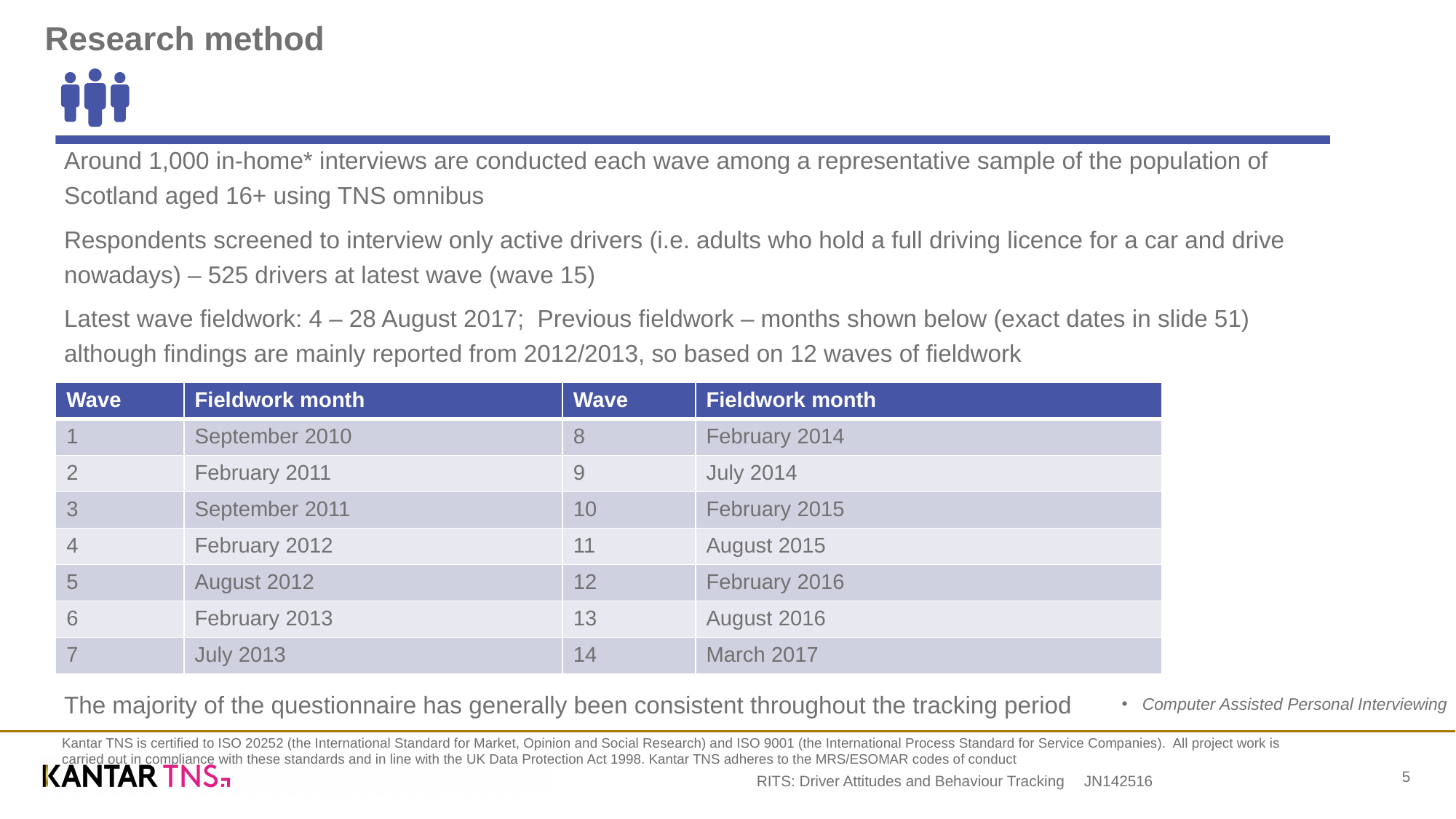

# Research method

Around 1,000 in-home* interviews are conducted each wave among a representative sample of the population of Scotland aged 16+ using TNS omnibus
Respondents screened to interview only active drivers (i.e. adults who hold a full driving licence for a car and drive nowadays) – 525 drivers at latest wave (wave 15)
Latest wave fieldwork: 4 – 28 August 2017;  Previous fieldwork – months shown below (exact dates in slide 51) although findings are mainly reported from 2012/2013, so based on 12 waves of fieldwork

The majority of the questionnaire has generally been consistent throughout the tracking period

| Wave | Fieldwork month | Wave | Fieldwork month |
| --- | --- | --- | --- |
| 1 | September 2010 | 8 | February 2014 |
| 2 | February 2011 | 9 | July 2014 |
| 3 | September 2011 | 10 | February 2015 |
| 4 | February 2012 | 11 | August 2015 |
| 5 | August 2012 | 12 | February 2016 |
| 6 | February 2013 | 13 | August 2016 |
| 7 | July 2013 | 14 | March 2017 |
Computer Assisted Personal Interviewing
Kantar TNS is certified to ISO 20252 (the International Standard for Market, Opinion and Social Research) and ISO 9001 (the International Process Standard for Service Companies).  All project work is carried out in compliance with these standards and in line with the UK Data Protection Act 1998. Kantar TNS adheres to the MRS/ESOMAR codes of conduct
5